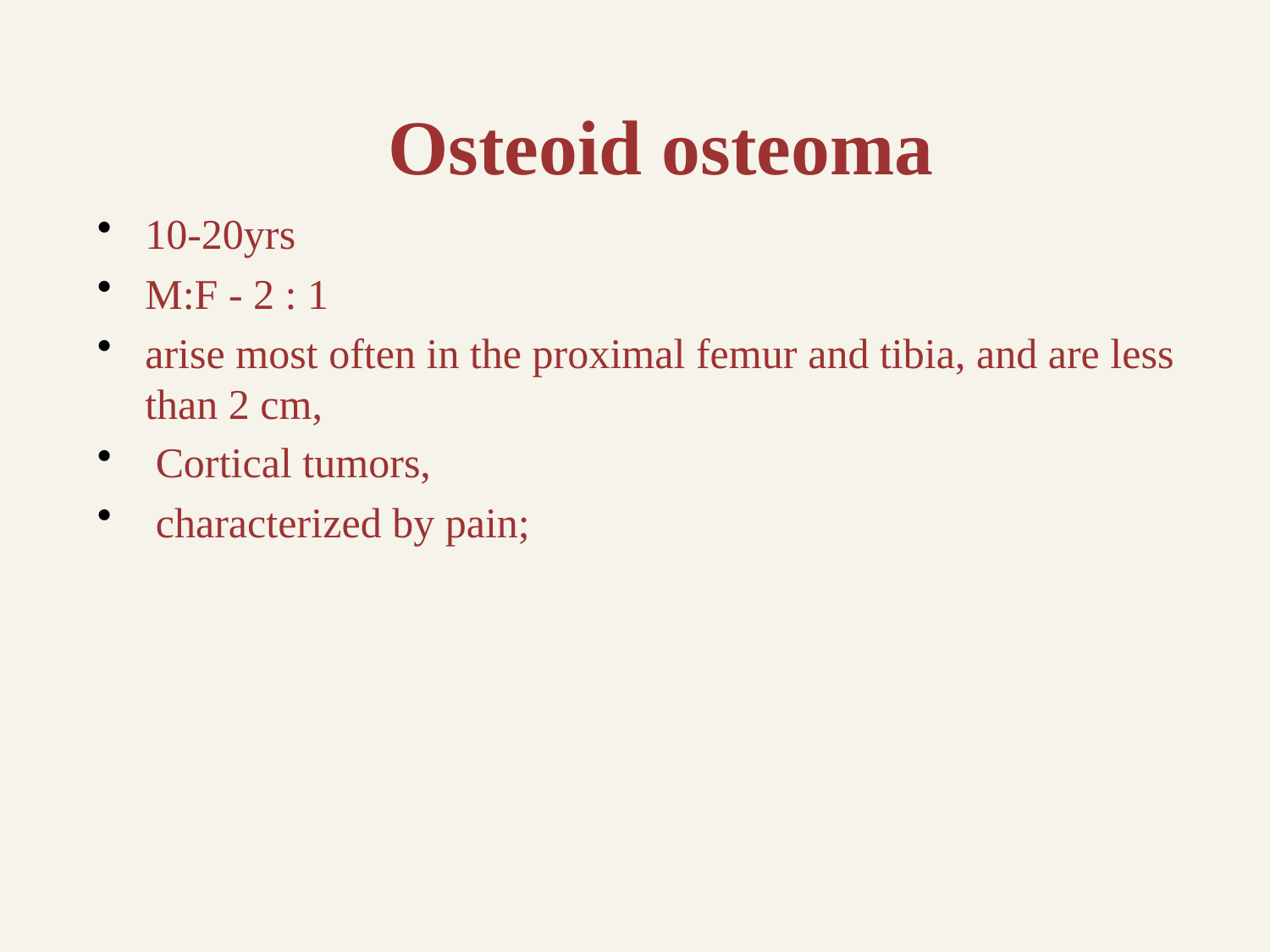

# Osteoid osteoma
10-20yrs
M:F - 2 : 1
arise most often in the proximal femur and tibia, and are less than 2 cm,
 Cortical tumors,
 characterized by pain;